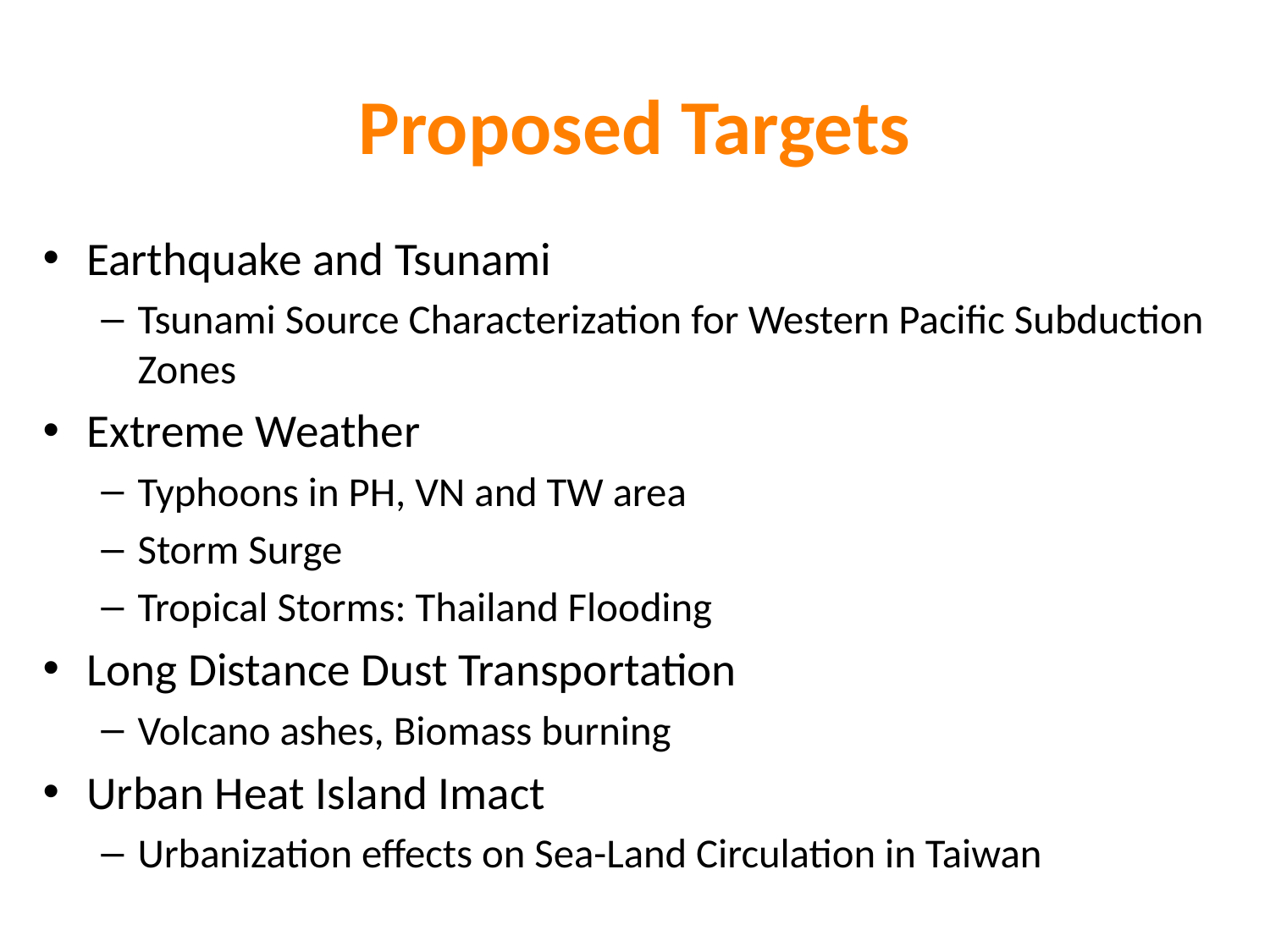

# Proposed Targets
Earthquake and Tsunami
Tsunami Source Characterization for Western Pacific Subduction Zones
Extreme Weather
Typhoons in PH, VN and TW area
Storm Surge
Tropical Storms: Thailand Flooding
Long Distance Dust Transportation
Volcano ashes, Biomass burning
Urban Heat Island Imact
Urbanization effects on Sea-Land Circulation in Taiwan